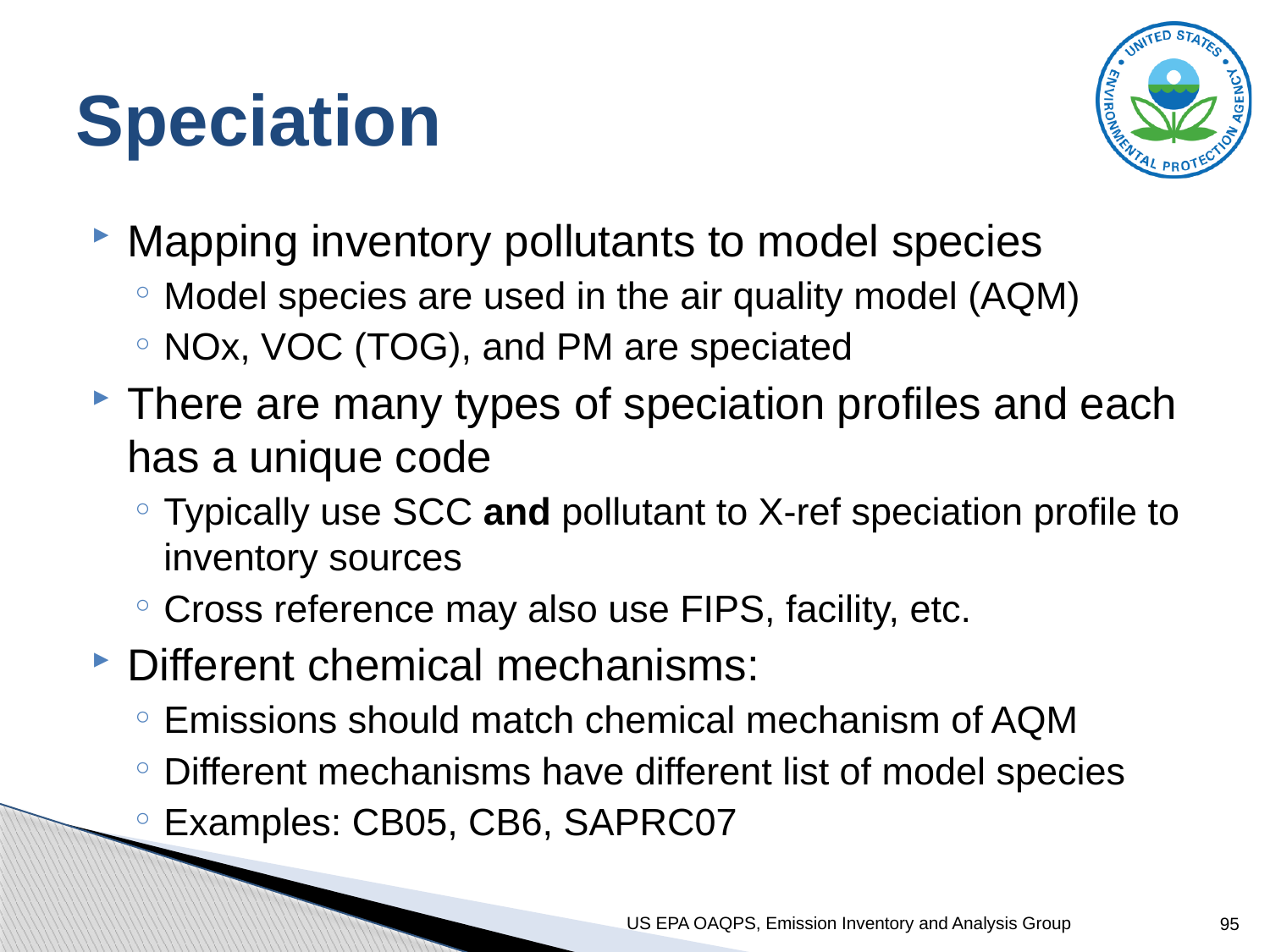

# Speciation
Mapping inventory pollutants to model species
Model species are used in the air quality model (AQM)
NOx, VOC (TOG), and PM are speciated
There are many types of speciation profiles and each has a unique code
Typically use SCC and pollutant to X-ref speciation profile to inventory sources
Cross reference may also use FIPS, facility, etc.
Different chemical mechanisms:
Emissions should match chemical mechanism of AQM
Different mechanisms have different list of model species
Examples: CB05, CB6, SAPRC07

US EPA OAQPS, Emission Inventory and Analysis Group
95